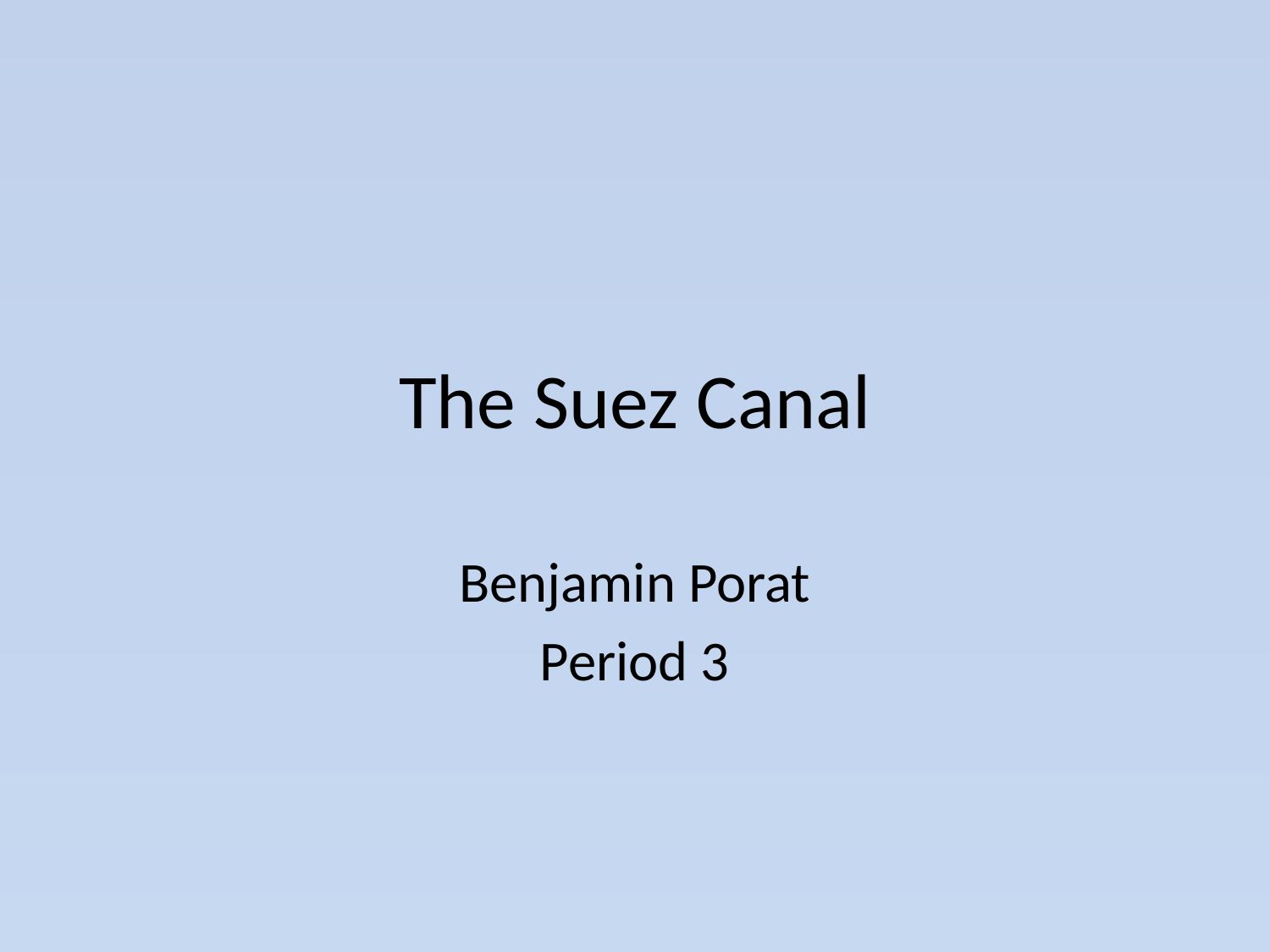

# The Suez Canal
Benjamin Porat
Period 3